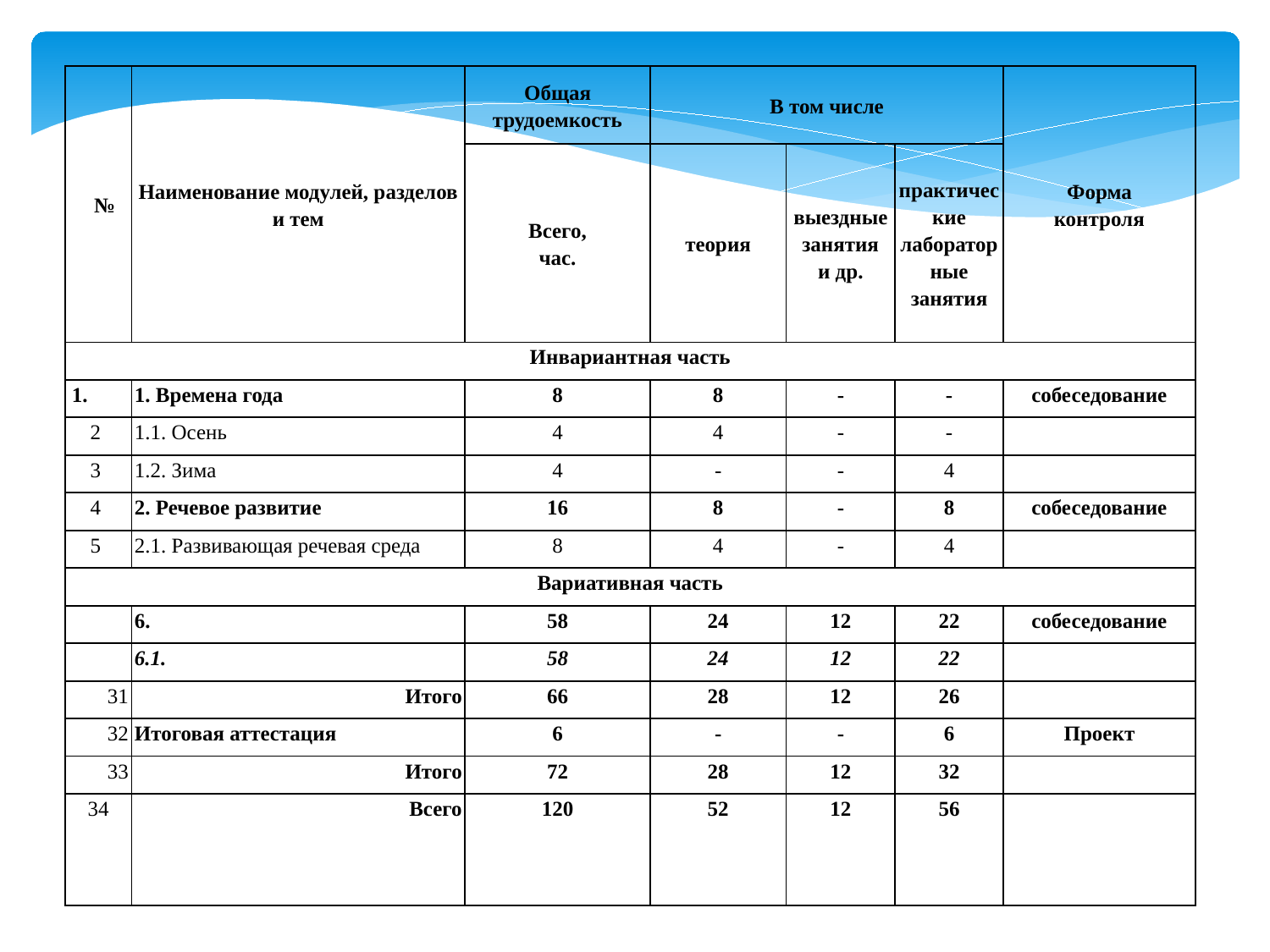

| № | Наименование модулей, разделов и тем | Общая трудоемкость | В том числе |  |  | Форма контроля |
| --- | --- | --- | --- | --- | --- | --- |
|  |  | Всего, час. | теория | выездные занятия и др. | практические лабораторные занятия |  |
| Инвариантная часть |  |  |  |  |  |  |
|  | 1. Времена года | 8 | 8 | - | - | собеседование |
| 2 | 1.1. Осень | 4 | 4 | - | - |  |
| 3 | 1.2. Зима | 4 | - | - | 4 |  |
| 4 | 2. Речевое развитие | 16 | 8 | - | 8 | собеседование |
| 5 | 2.1. Развивающая речевая среда | 8 | 4 | - | 4 |  |
| Вариативная часть |  |  |  |  |  |  |
|  | 6. | 58 | 24 | 12 | 22 | собеседование |
|  | 6.1. | 58 | 24 | 12 | 22 |  |
| 31 | Итого | 66 | 28 | 12 | 26 |  |
| 32 | Итоговая аттестация | 6 | - | - | 6 | Проект |
| 33 | Итого | 72 | 28 | 12 | 32 |  |
| 34 | Всего | 120 | 52 | 12 | 56 |  |